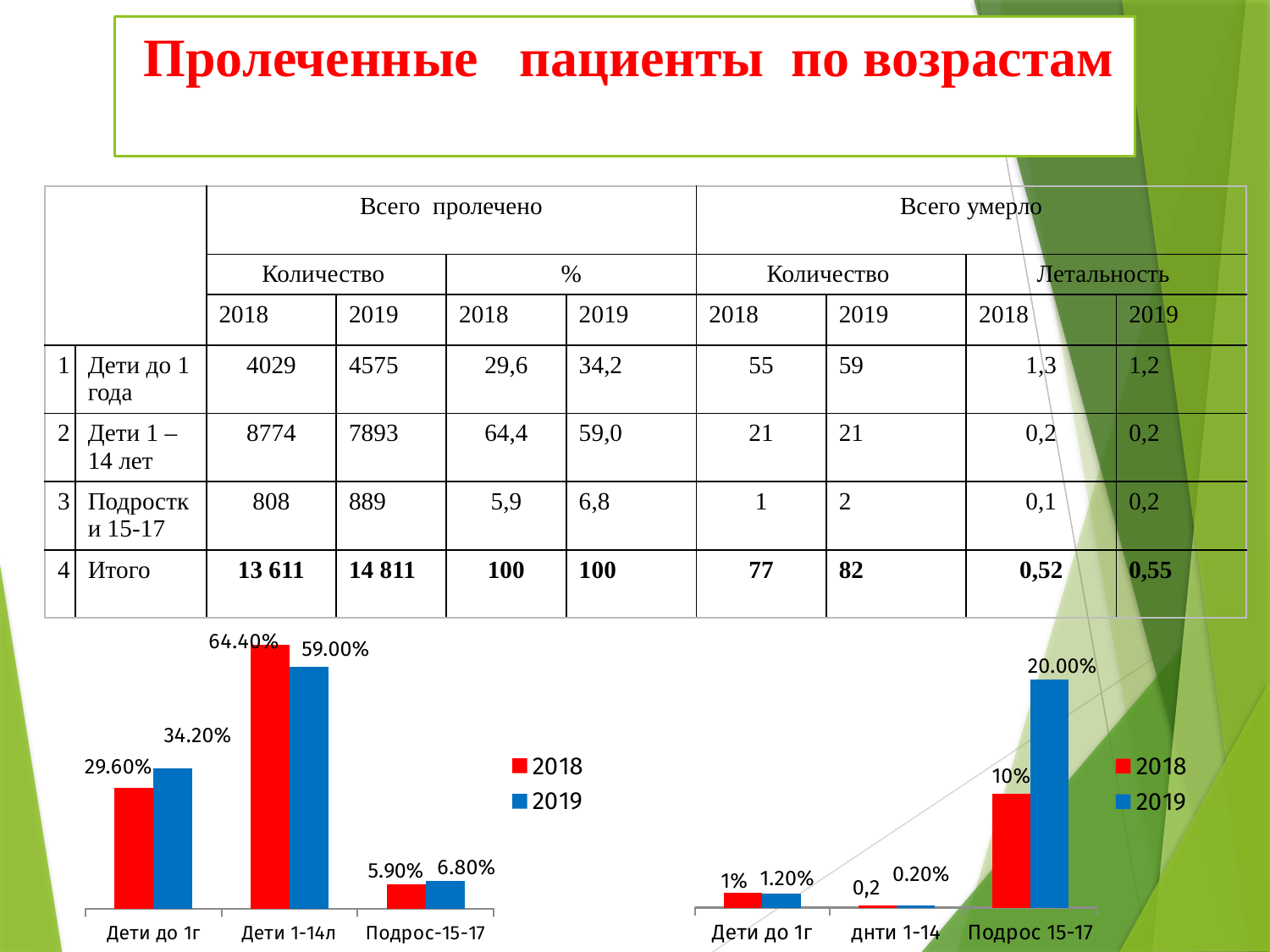

# Пролеченные   пациенты  по возрастам
|  |  | Всего пролечено |  |  |  | Всего умерло |  |  |  |
| --- | --- | --- | --- | --- | --- | --- | --- | --- | --- |
|  |  | Количество |  | % |  | Количество |  | Летальность |  |
|  |  | 2018 | 2019 | 2018 | 2019 | 2018 | 2019 | 2018 | 2019 |
| 1 | Дети до 1 года | 4029 | 4575 | 29,6 | 34,2 | 55 | 59 | 1,3 | 1,2 |
| 2 | Дети 1 – 14 лет | 8774 | 7893 | 64,4 | 59,0 | 21 | 21 | 0,2 | 0,2 |
| 3 | Подростки 15-17 | 808 | 889 | 5,9 | 6,8 | 1 | 2 | 0,1 | 0,2 |
| 4 | Итого | 13 611 | 14 811 | 100 | 100 | 77 | 82 | 0,52 | 0,55 |

### Chart

| Category | 2018 | 2019 |
|---|---|---|
| Дети до 1г | 0.29600000000000026 | 0.3420000000000001 |
| Дети 1-14л | 0.6440000000000005 | 0.59 |
| Подрос-15-17 | 0.059000000000000025 | 0.06800000000000002 |

### Chart

| Category | 2018 | 2019 |
|---|---|---|
| Дети до 1г | 0.012999999999999998 | 0.012 |
| днти 1-14 | 0.0020000000000000018 | 0.0020000000000000018 |
| Подрос 15-17 | 0.1 | 0.2 |